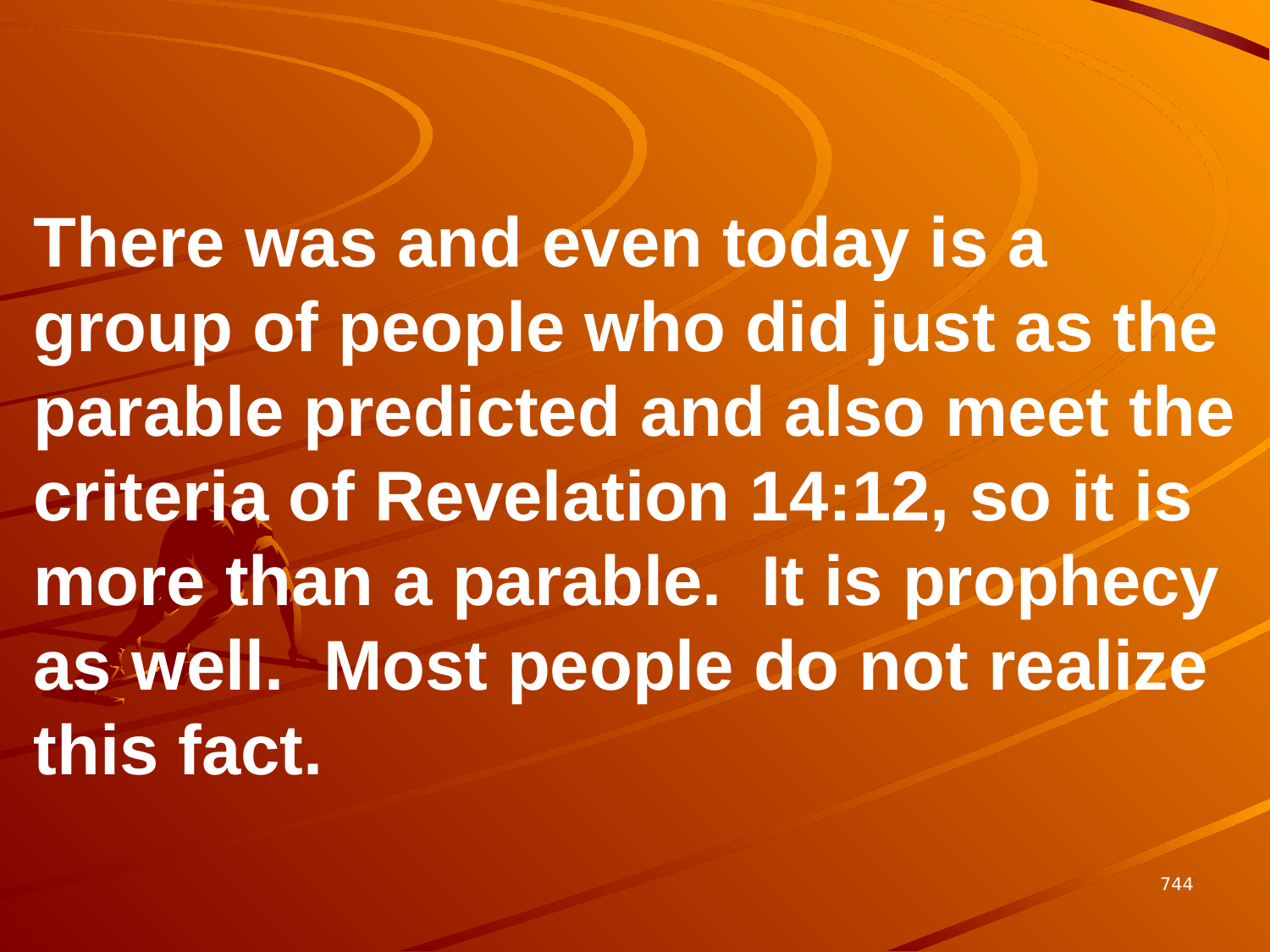

There was and even today is a group of people who did just as the parable predicted and also meet the criteria of Revelation 14:12, so it is more than a parable.  It is prophecy as well.  Most people do not realize this fact.
744